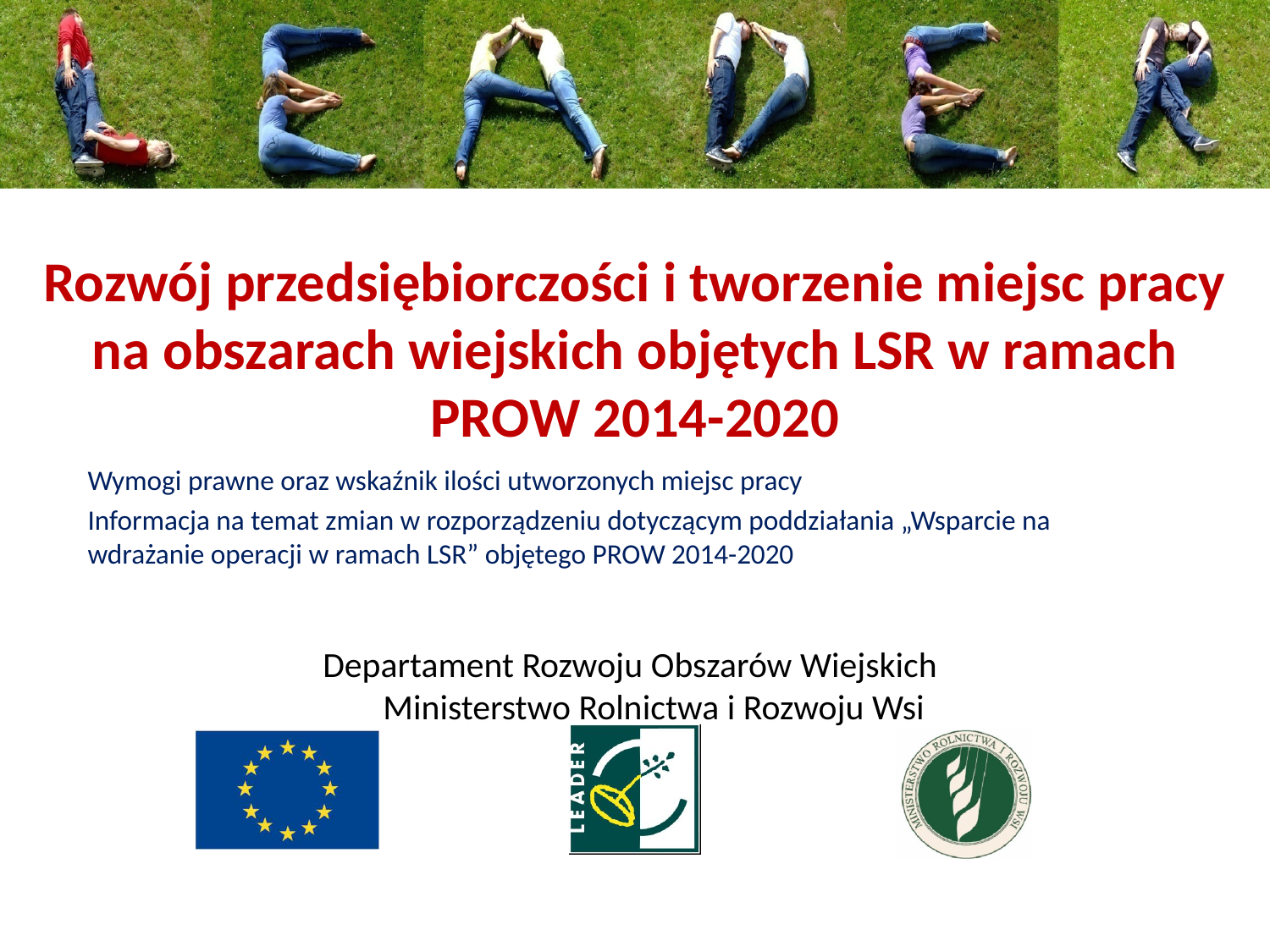

# Rozwój przedsiębiorczości i tworzenie miejsc pracy na obszarach wiejskich objętych LSR w ramach PROW 2014-2020
Wymogi prawne oraz wskaźnik ilości utworzonych miejsc pracy
Informacja na temat zmian w rozporządzeniu dotyczącym poddziałania „Wsparcie na wdrażanie operacji w ramach LSR” objętego PROW 2014-2020
Departament Rozwoju Obszarów Wiejskich
Ministerstwo Rolnictwa i Rozwoju Wsi